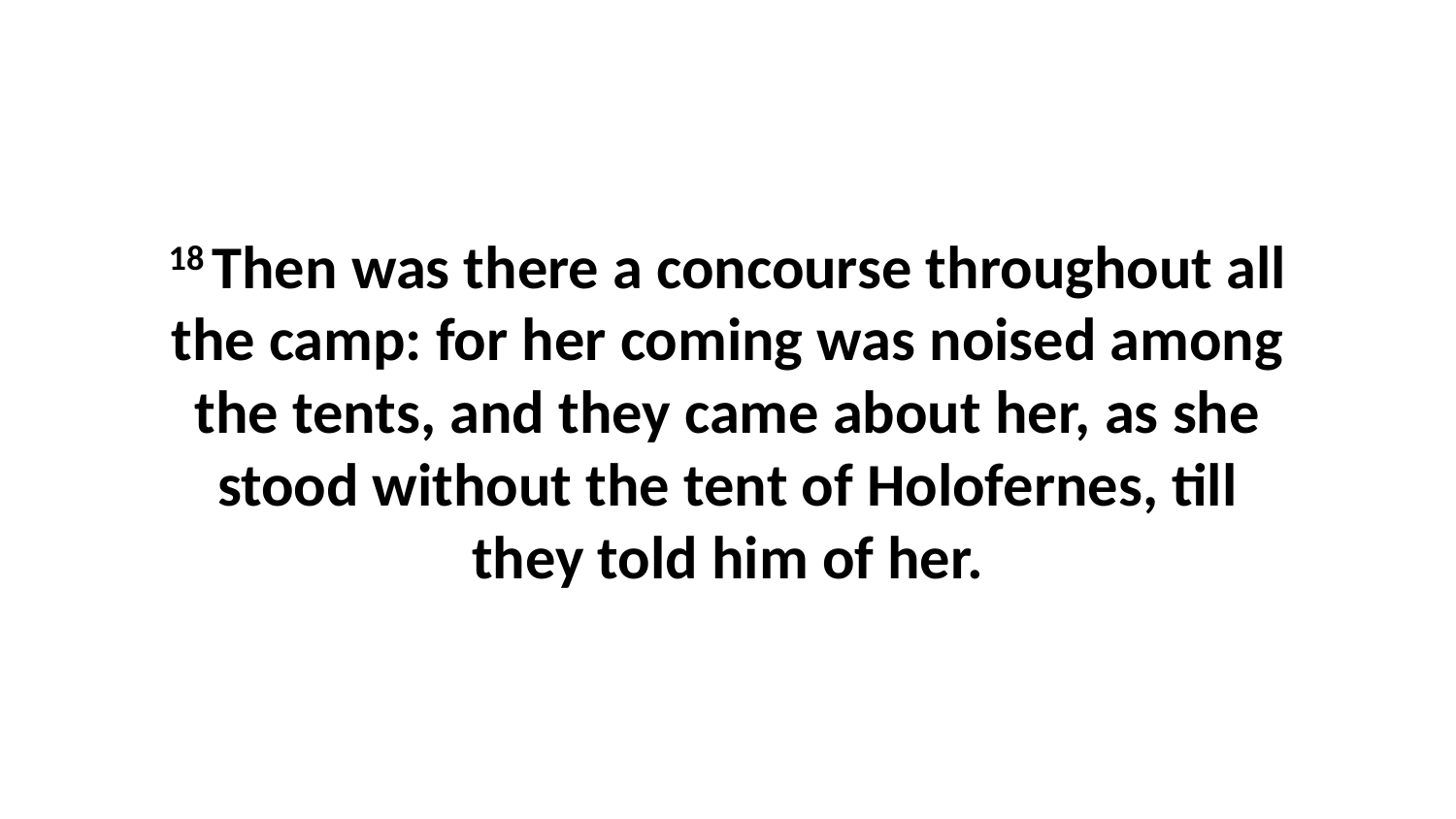

18 Then was there a concourse throughout all the camp: for her coming was noised among the tents, and they came about her, as she stood without the tent of Holofernes, till they told him of her.